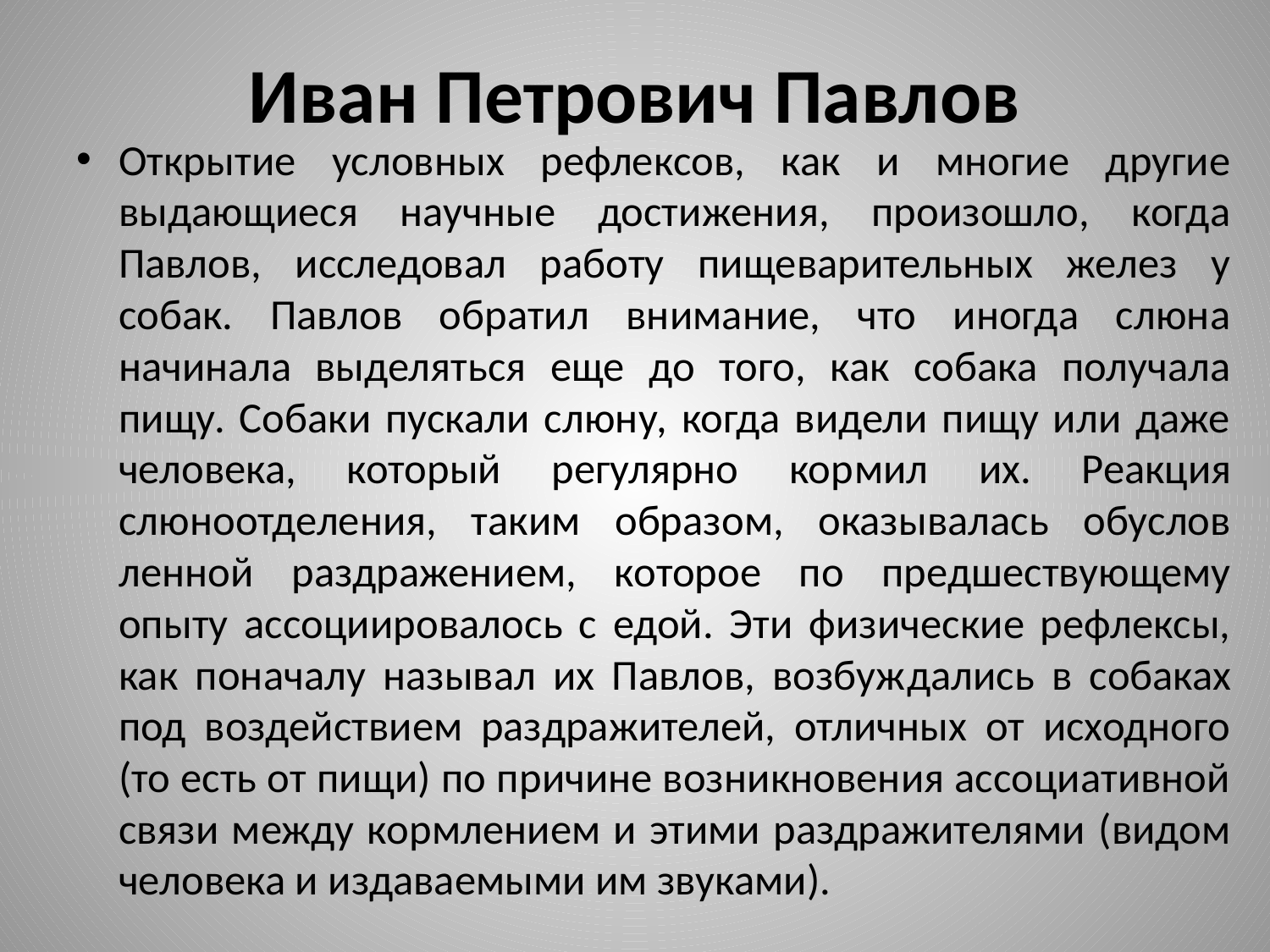

# Иван Петрович Павлов
Открытие условных рефлексов, как и многие другие выдающиеся научные достижения, произошло, когда Павлов, исследовал работу пищеварительных желез у собак. Павлов обратил внимание, что иногда слюна начинала выделяться еще до того, как собака получала пищу. Собаки пускали слюну, когда видели пищу или даже человека, который регулярно кор­мил их. Реакция слюноотделения, таким образом, оказывалась обуслов­ленной раздражением, которое по предшествующему опыту ассоцииро­валось с едой. Эти физические рефлексы, как поначалу называл их Павлов, возбуж­дались в собаках под воздействием раздражителей, отличных от исходного (то есть от пищи) по причине возникновения ассоциативной связи между кормлением и этими раздражителями (видом человека и издаваемыми им звуками).